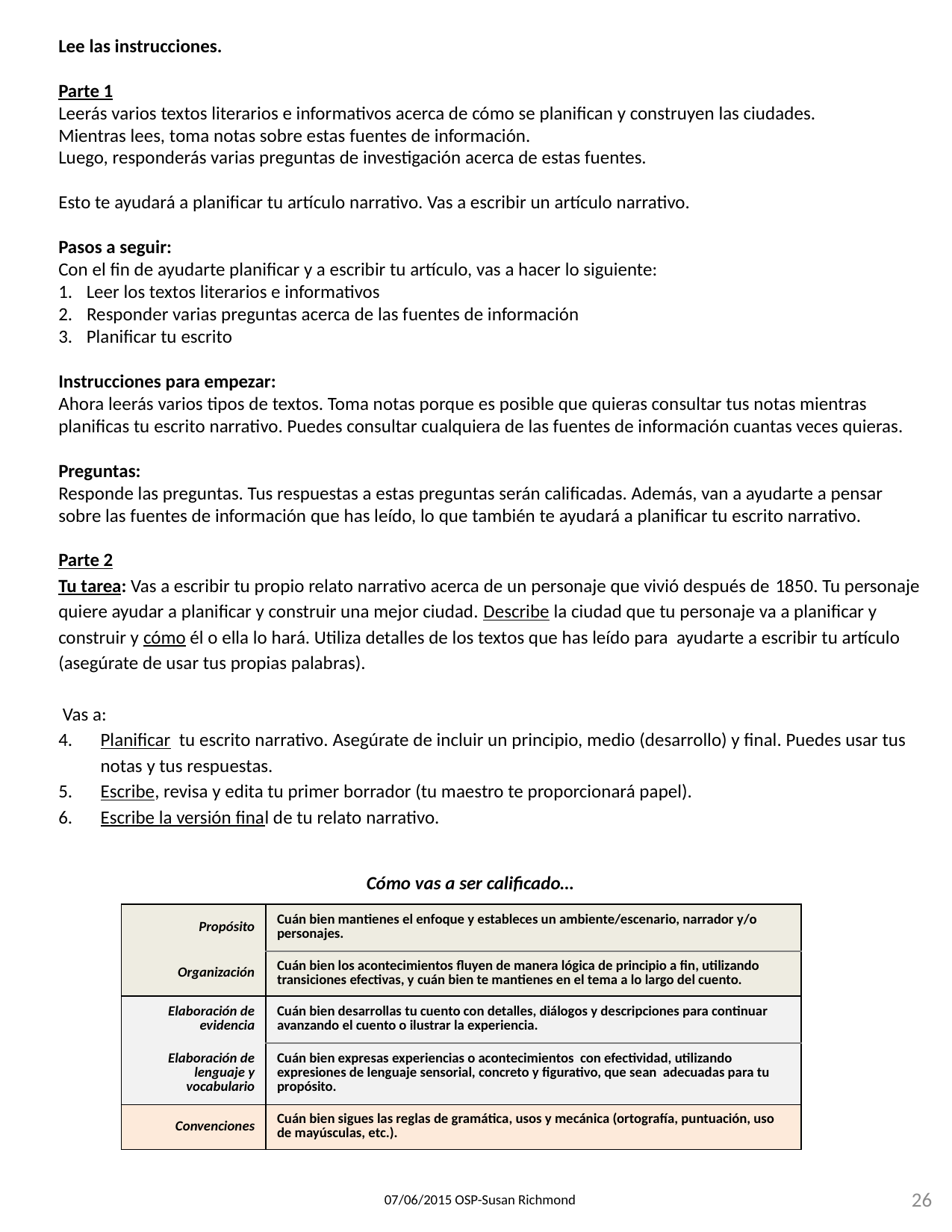

Lee las instrucciones.

Parte 1
Leerás varios textos literarios e informativos acerca de cómo se planifican y construyen las ciudades.
Mientras lees, toma notas sobre estas fuentes de información.
Luego, responderás varias preguntas de investigación acerca de estas fuentes.

Esto te ayudará a planificar tu artículo narrativo. Vas a escribir un artículo narrativo.

Pasos a seguir:
Con el fin de ayudarte planificar y a escribir tu artículo, vas a hacer lo siguiente:
Leer los textos literarios e informativos
Responder varias preguntas acerca de las fuentes de información
Planificar tu escrito

Instrucciones para empezar:
Ahora leerás varios tipos de textos. Toma notas porque es posible que quieras consultar tus notas mientras planificas tu escrito narrativo. Puedes consultar cualquiera de las fuentes de información cuantas veces quieras.

Preguntas:
Responde las preguntas. Tus respuestas a estas preguntas serán calificadas. Además, van a ayudarte a pensar sobre las fuentes de información que has leído, lo que también te ayudará a planificar tu escrito narrativo.

Parte 2
Tu tarea: Vas a escribir tu propio relato narrativo acerca de un personaje que vivió después de 1850. Tu personaje quiere ayudar a planificar y construir una mejor ciudad. Describe la ciudad que tu personaje va a planificar y construir y cómo él o ella lo hará. Utiliza detalles de los textos que has leído para  ayudarte a escribir tu artículo (asegúrate de usar tus propias palabras).

 Vas a:
Planificar  tu escrito narrativo. Asegúrate de incluir un principio, medio (desarrollo) y final. Puedes usar tus notas y tus respuestas.
Escribe, revisa y edita tu primer borrador (tu maestro te proporcionará papel).
Escribe la versión final de tu relato narrativo.

Cómo vas a ser calificado…
| Propósito | Cuán bien mantienes el enfoque y estableces un ambiente/escenario, narrador y/o personajes. |
| --- | --- |
| Organización | Cuán bien los acontecimientos fluyen de manera lógica de principio a fin, utilizando transiciones efectivas, y cuán bien te mantienes en el tema a lo largo del cuento. |
| Elaboración de evidencia | Cuán bien desarrollas tu cuento con detalles, diálogos y descripciones para continuar avanzando el cuento o ilustrar la experiencia. |
| Elaboración de lenguaje y vocabulario | Cuán bien expresas experiencias o acontecimientos con efectividad, utilizando expresiones de lenguaje sensorial, concreto y figurativo, que sean adecuadas para tu propósito. |
| Convenciones | Cuán bien sigues las reglas de gramática, usos y mecánica (ortografía, puntuación, uso de mayúsculas, etc.). |
26